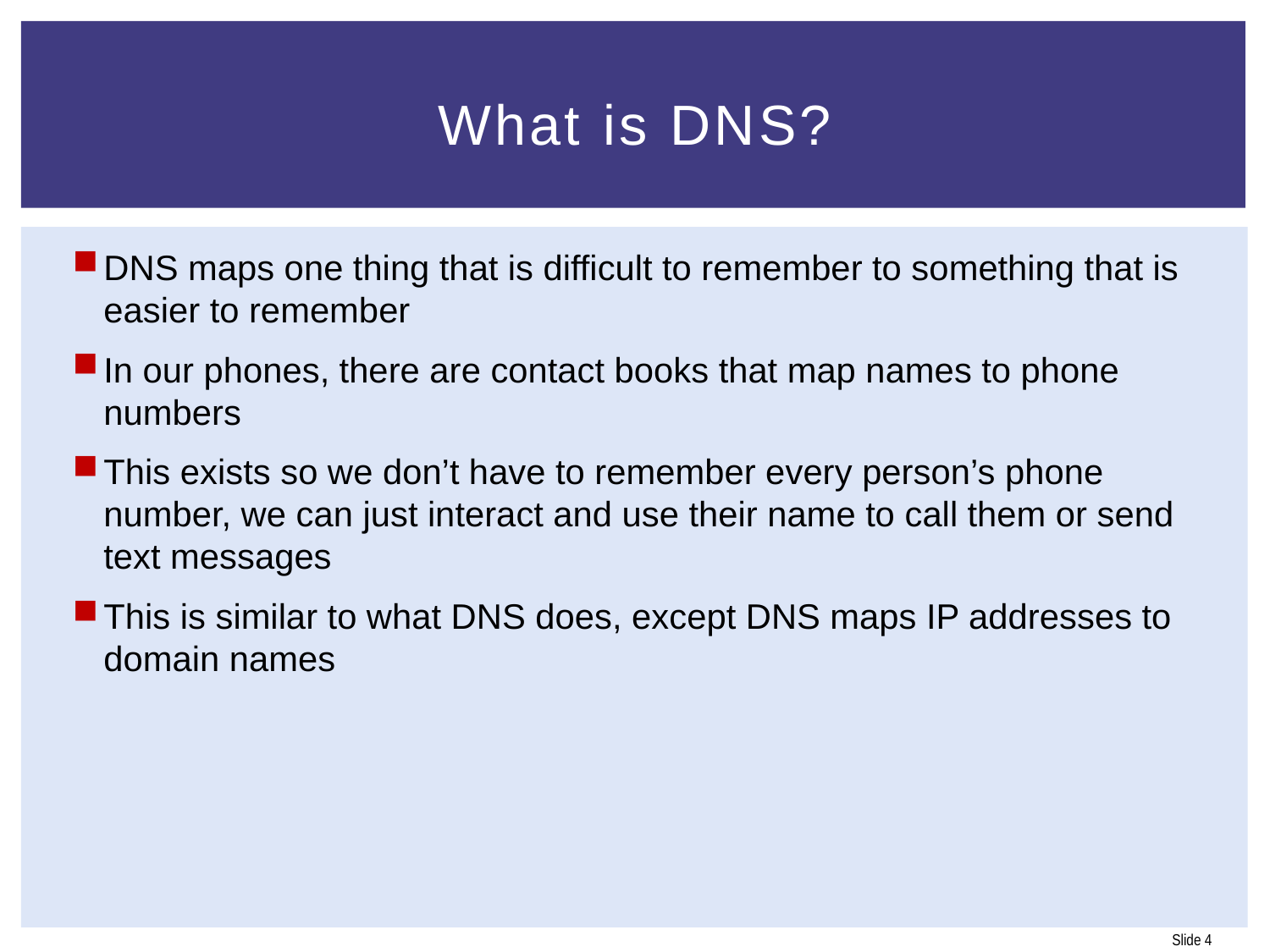

# What is DNS?
DNS maps one thing that is difficult to remember to something that is easier to remember
In our phones, there are contact books that map names to phone numbers
This exists so we don’t have to remember every person’s phone number, we can just interact and use their name to call them or send text messages
This is similar to what DNS does, except DNS maps IP addresses to domain names